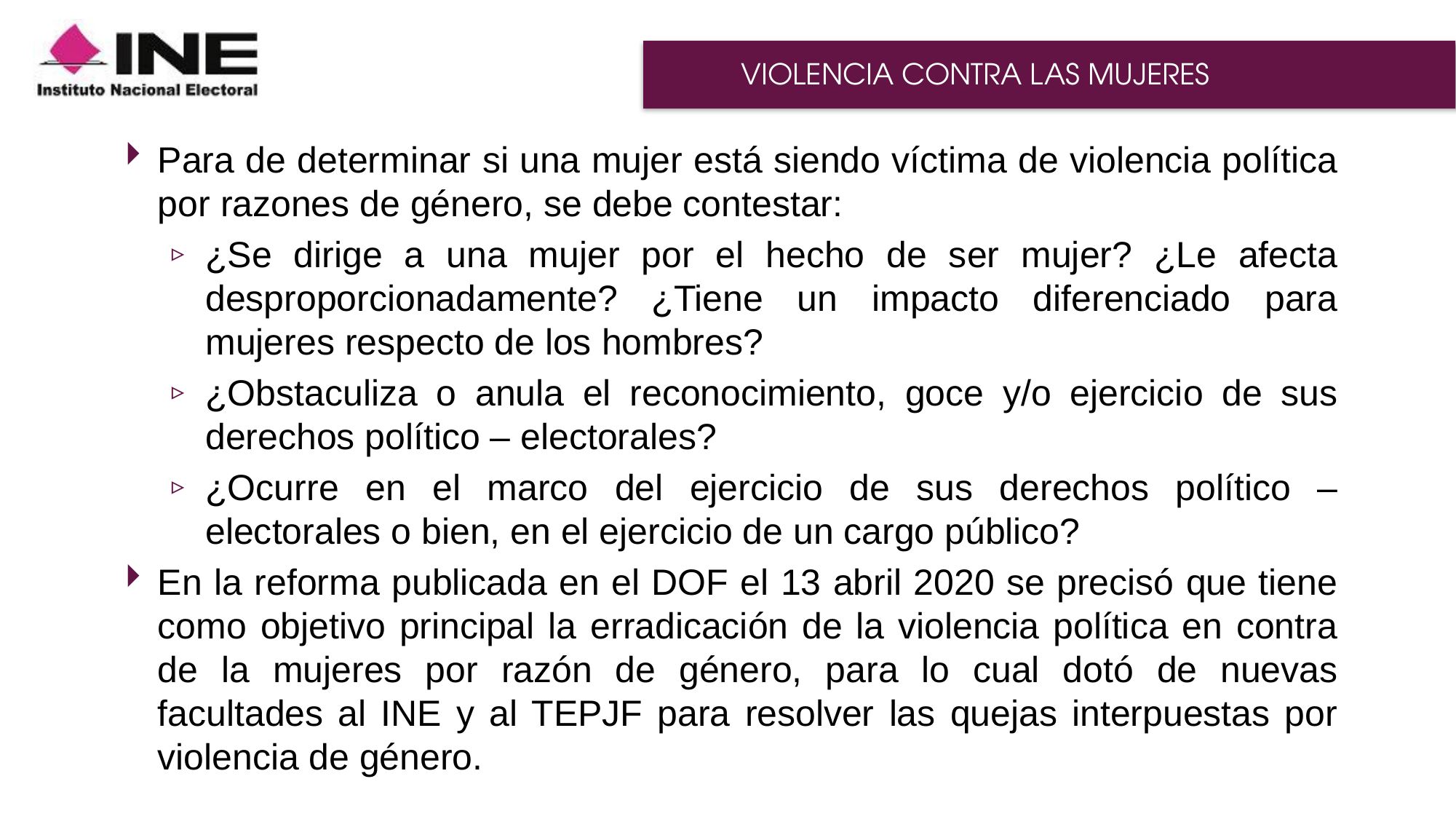

# VIOLENCIA CONTRA LAS MUJERES
Para de determinar si una mujer está siendo víctima de violencia política por razones de género, se debe contestar:
¿Se dirige a una mujer por el hecho de ser mujer? ¿Le afecta desproporcionadamente? ¿Tiene un impacto diferenciado para mujeres respecto de los hombres?
¿Obstaculiza o anula el reconocimiento, goce y/o ejercicio de sus derechos político – electorales?
¿Ocurre en el marco del ejercicio de sus derechos político – electorales o bien, en el ejercicio de un cargo público?
En la reforma publicada en el DOF el 13 abril 2020 se precisó que tiene como objetivo principal la erradicación de la violencia política en contra de la mujeres por razón de género, para lo cual dotó de nuevas facultades al INE y al TEPJF para resolver las quejas interpuestas por violencia de género.